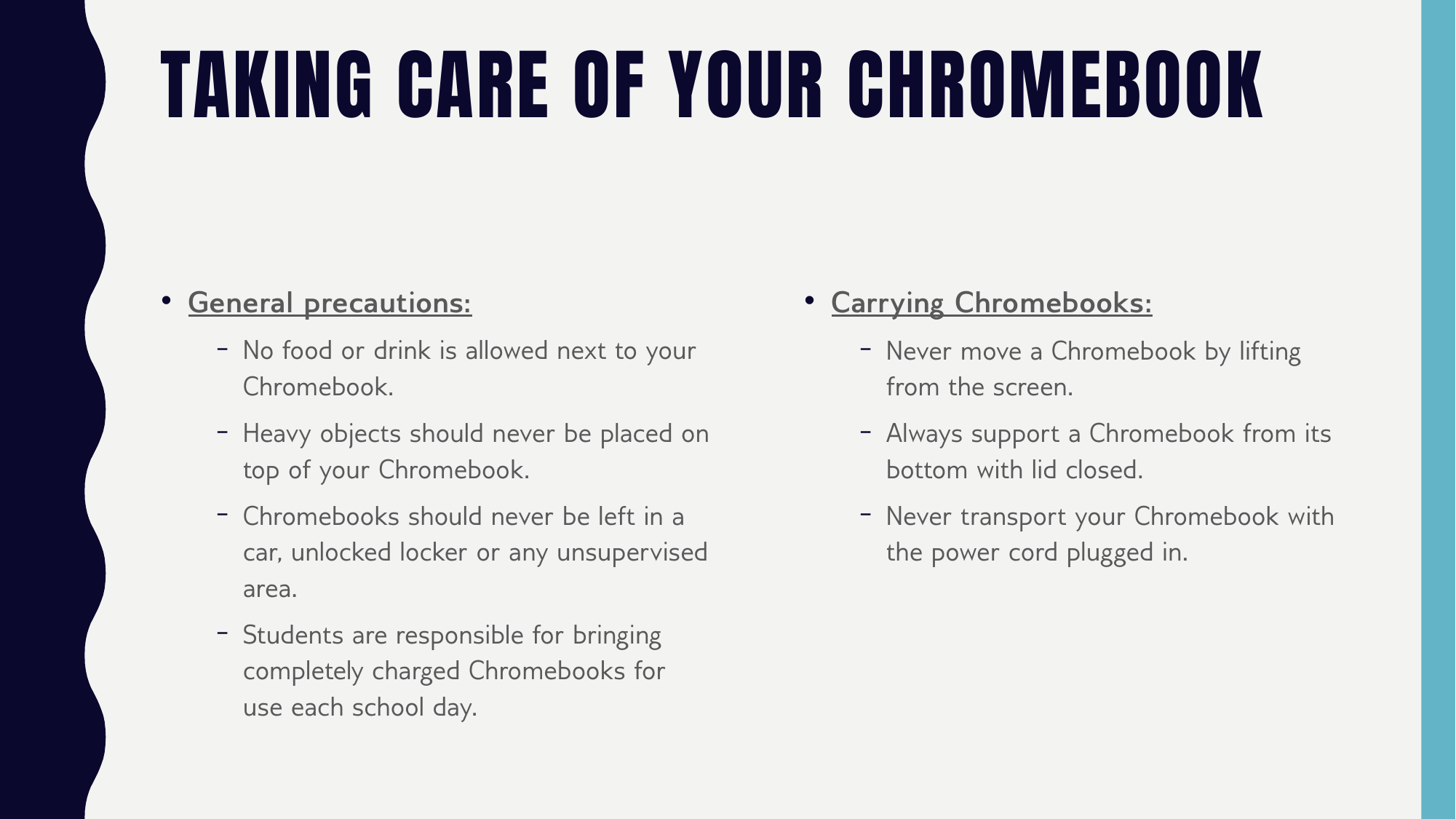

# Taking Care of your chromebook
General precautions:
No food or drink is allowed next to your Chromebook.
Heavy objects should never be placed on top of your Chromebook.
Chromebooks should never be left in a car, unlocked locker or any unsupervised area.
Students are responsible for bringing completely charged Chromebooks for use each school day.

Carrying Chromebooks:
Never move a Chromebook by lifting from the screen.
Always support a Chromebook from its bottom with lid closed.
Never transport your Chromebook with the power cord plugged in.